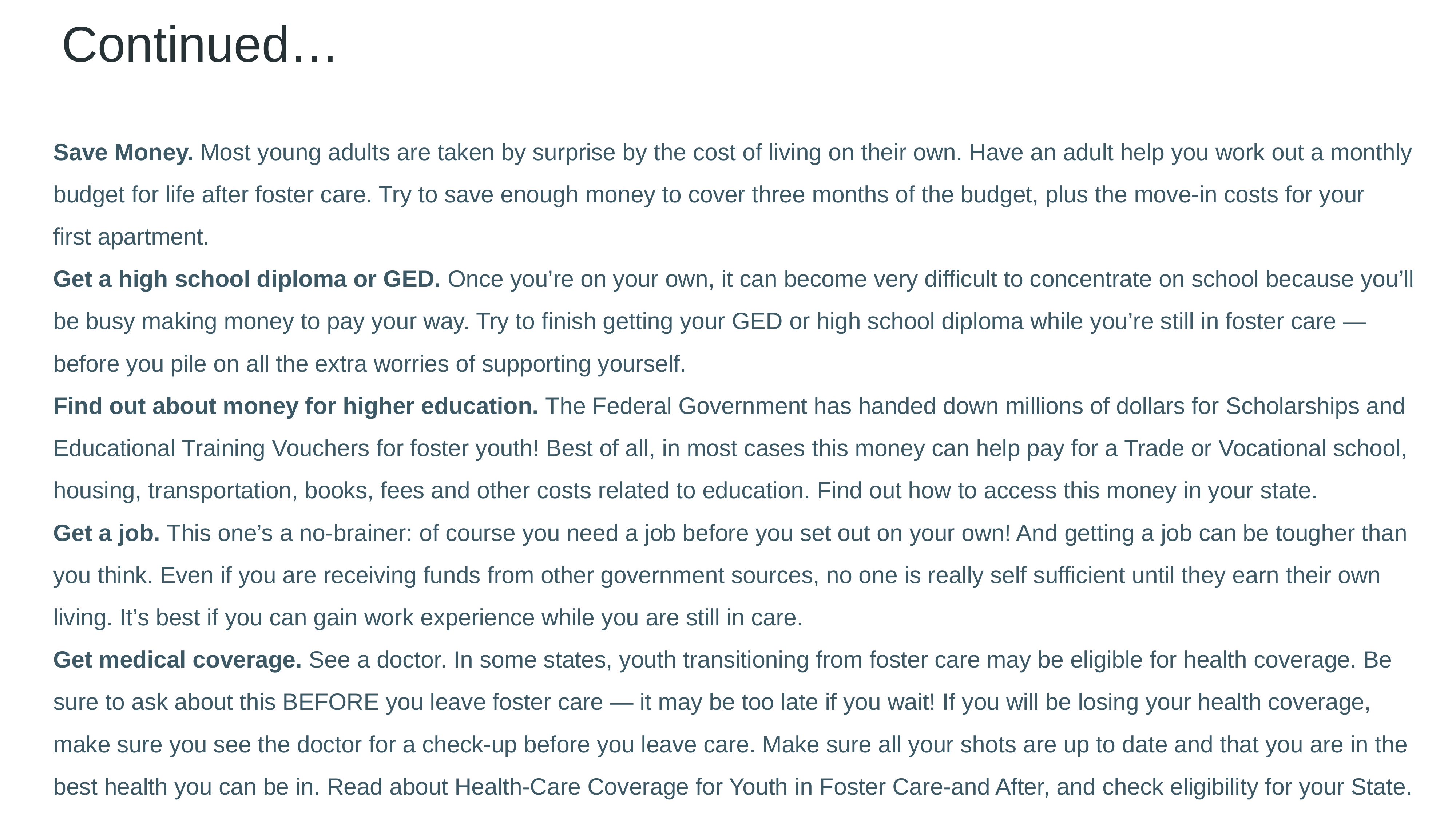

Continued…

Save Money. Most young adults are taken by surprise by the cost of living on their own. Have an adult help you work out a monthly budget for life after foster care. Try to save enough money to cover three months of the budget, plus the move-in costs for your first apartment.
Get a high school diploma or GED. Once you’re on your own, it can become very difficult to concentrate on school because you’ll be busy making money to pay your way. Try to finish getting your GED or high school diploma while you’re still in foster care — before you pile on all the extra worries of supporting yourself.
Find out about money for higher education. The Federal Government has handed down millions of dollars for Scholarships and Educational Training Vouchers for foster youth! Best of all, in most cases this money can help pay for a Trade or Vocational school, housing, transportation, books, fees and other costs related to education. Find out how to access this money in your state.
Get a job. This one’s a no-brainer: of course you need a job before you set out on your own! And getting a job can be tougher than you think. Even if you are receiving funds from other government sources, no one is really self sufficient until they earn their own living. It’s best if you can gain work experience while you are still in care.
Get medical coverage. See a doctor. In some states, youth transitioning from foster care may be eligible for health coverage. Be sure to ask about this BEFORE you leave foster care — it may be too late if you wait! If you will be losing your health coverage, make sure you see the doctor for a check-up before you leave care. Make sure all your shots are up to date and that you are in the best health you can be in. Read about Health-Care Coverage for Youth in Foster Care-and After, and check eligibility for your State.